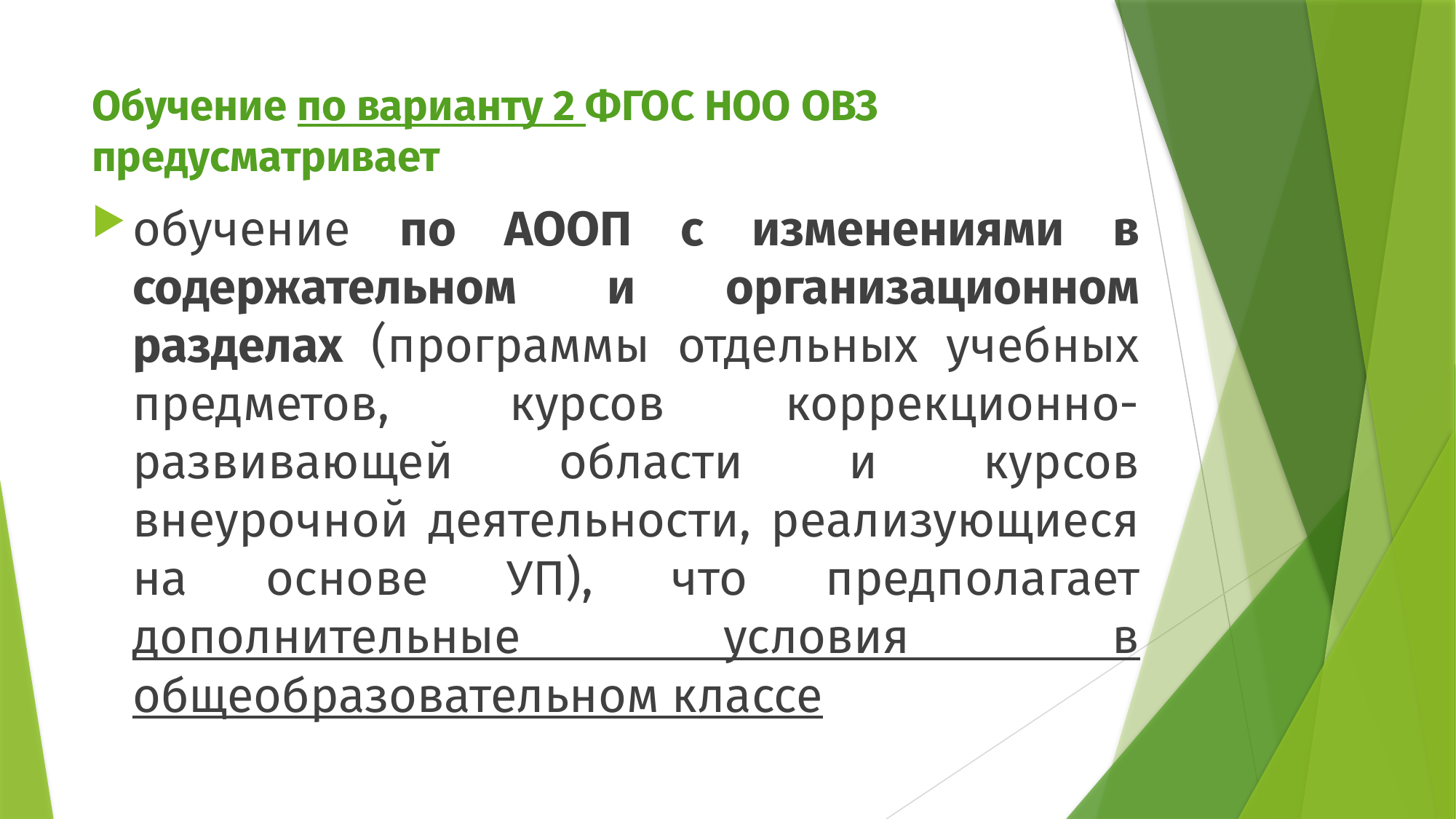

# Обучение по варианту 2 ФГОС НОО ОВЗ предусматривает
обучение по АООП с изменениями в содержательном и организационном разделах (программы отдельных учебных предметов, курсов коррекционно-развивающей области и курсов внеурочной деятельности, реализующиеся на основе УП), что предполагает дополнительные условия в общеобразовательном классе